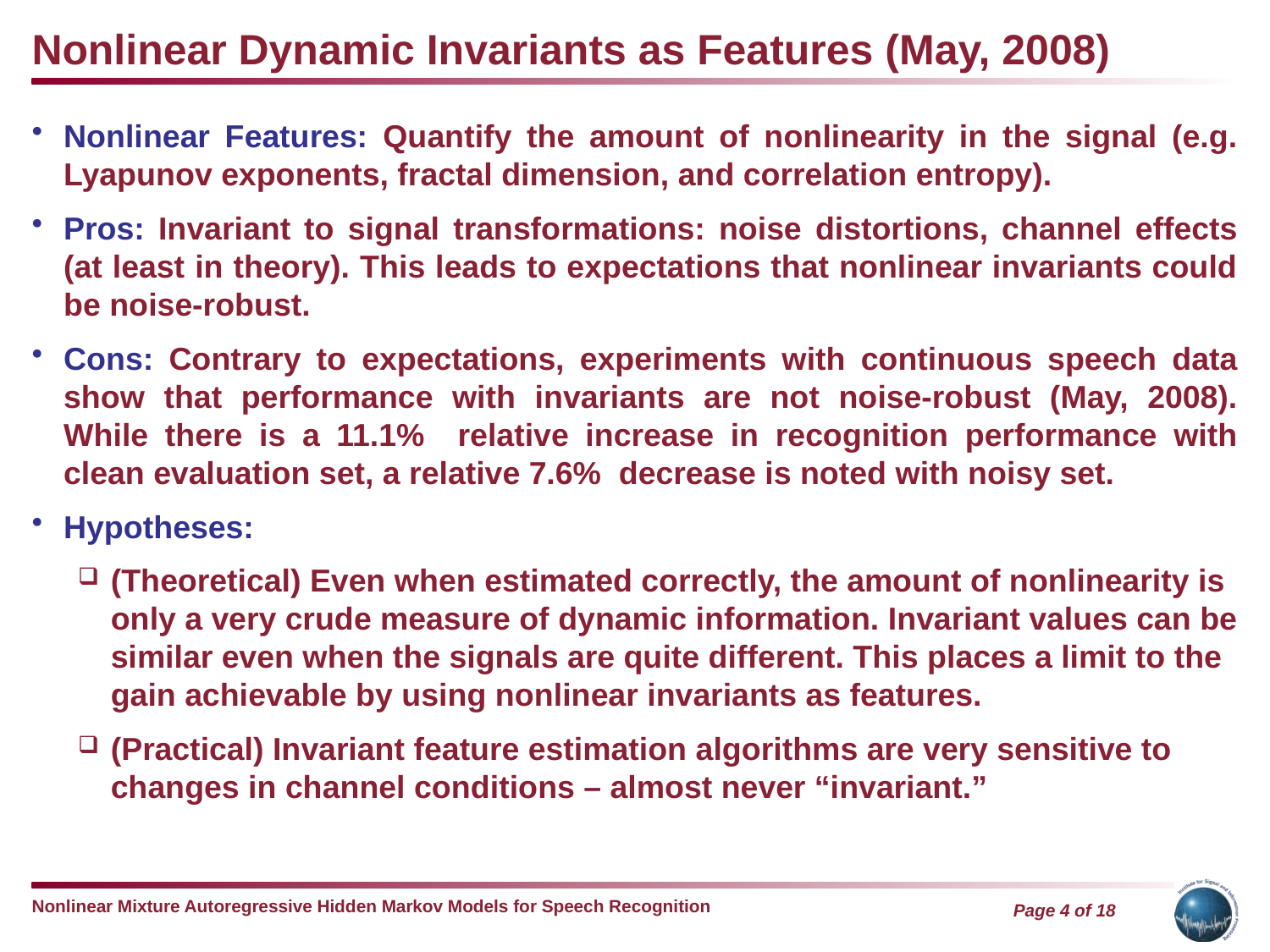

Nonlinear Dynamic Invariants as Features (May, 2008)
Nonlinear Features: Quantify the amount of nonlinearity in the signal (e.g. Lyapunov exponents, fractal dimension, and correlation entropy).
Pros: Invariant to signal transformations: noise distortions, channel effects (at least in theory). This leads to expectations that nonlinear invariants could be noise-robust.
Cons: Contrary to expectations, experiments with continuous speech data show that performance with invariants are not noise-robust (May, 2008). While there is a 11.1%  relative increase in recognition performance with clean evaluation set, a relative 7.6%  decrease is noted with noisy set.
Hypotheses:
(Theoretical) Even when estimated correctly, the amount of nonlinearity is only a very crude measure of dynamic information. Invariant values can be similar even when the signals are quite different. This places a limit to the gain achievable by using nonlinear invariants as features.
(Practical) Invariant feature estimation algorithms are very sensitive to changes in channel conditions – almost never “invariant.”